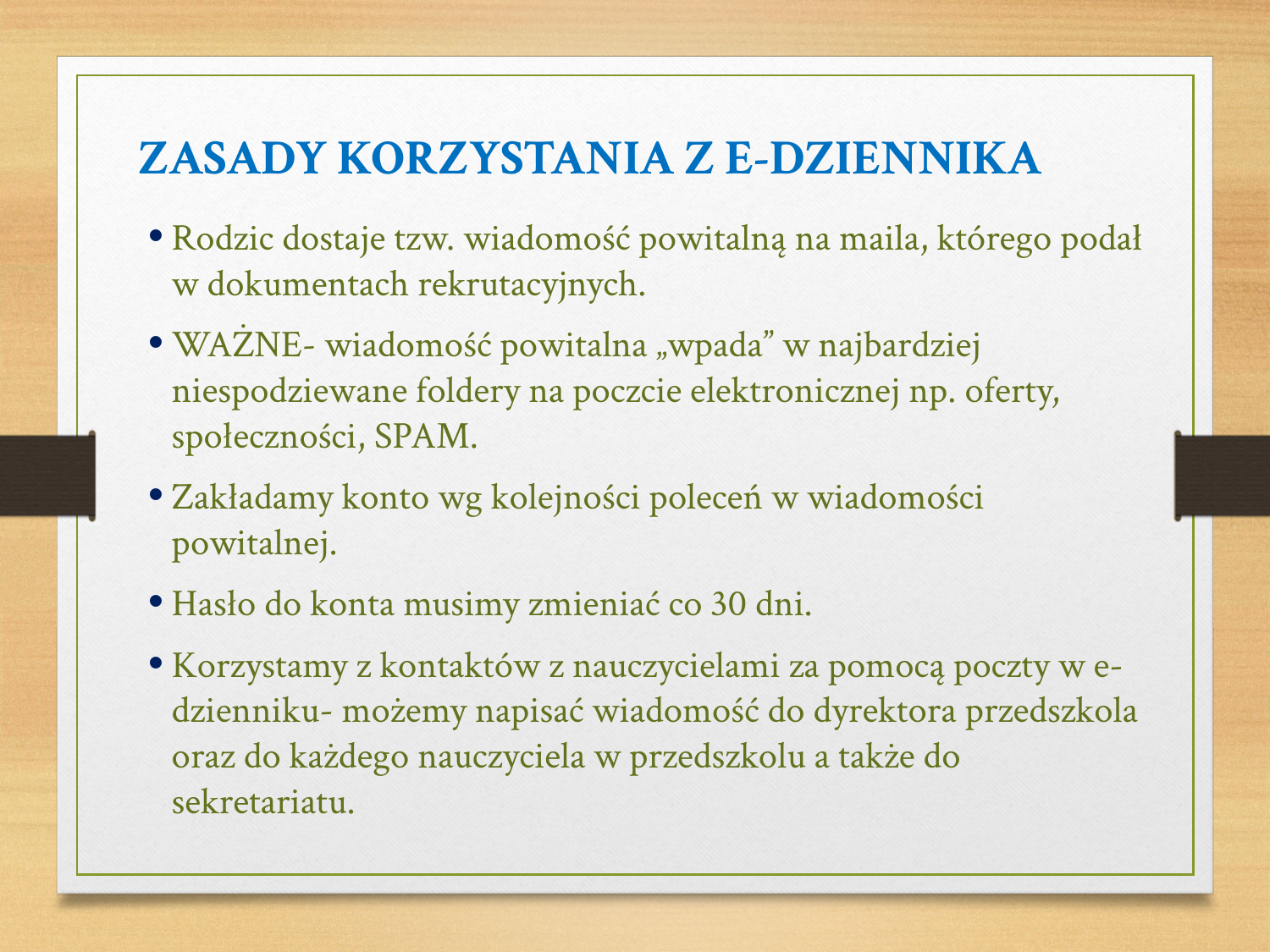

ZASADY KORZYSTANIA Z E-DZIENNIKA
Rodzic dostaje tzw. wiadomość powitalną na maila, którego podał w dokumentach rekrutacyjnych.
WAŻNE- wiadomość powitalna „wpada” w najbardziej niespodziewane foldery na poczcie elektronicznej np. oferty, społeczności, SPAM.
Zakładamy konto wg kolejności poleceń w wiadomości powitalnej.
Hasło do konta musimy zmieniać co 30 dni.
Korzystamy z kontaktów z nauczycielami za pomocą poczty w e-dzienniku- możemy napisać wiadomość do dyrektora przedszkola oraz do każdego nauczyciela w przedszkolu a także do sekretariatu.